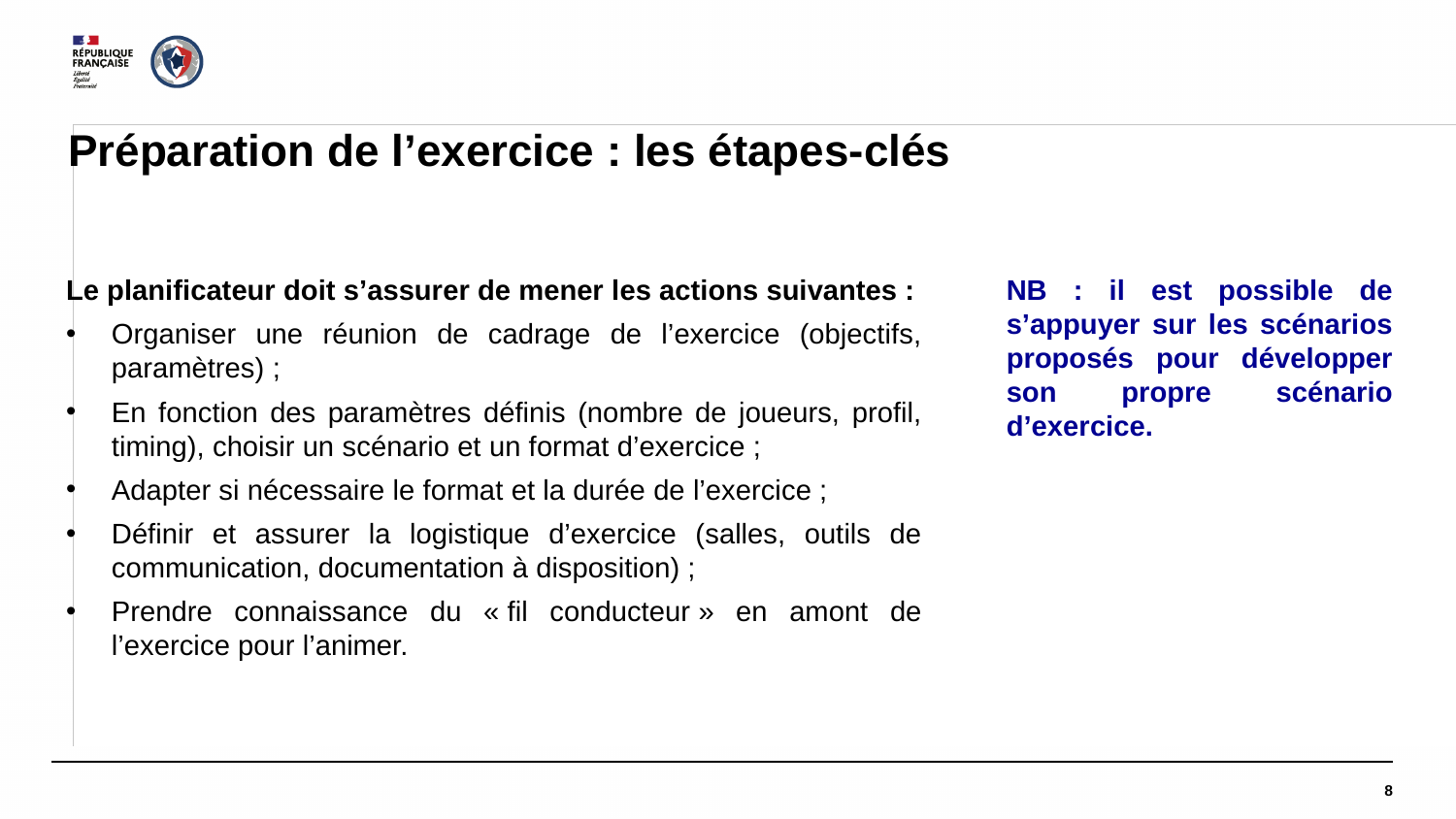

# Préparation de l’exercice : les étapes-clés

Le planificateur doit s’assurer de mener les actions suivantes :
Organiser une réunion de cadrage de l’exercice (objectifs, paramètres) ;
En fonction des paramètres définis (nombre de joueurs, profil, timing), choisir un scénario et un format d’exercice ;
Adapter si nécessaire le format et la durée de l’exercice ;
Définir et assurer la logistique d’exercice (salles, outils de communication, documentation à disposition) ;
Prendre connaissance du « fil conducteur » en amont de l’exercice pour l’animer.

NB : il est possible de s’appuyer sur les scénarios proposés pour développer son propre scénario d’exercice.
8